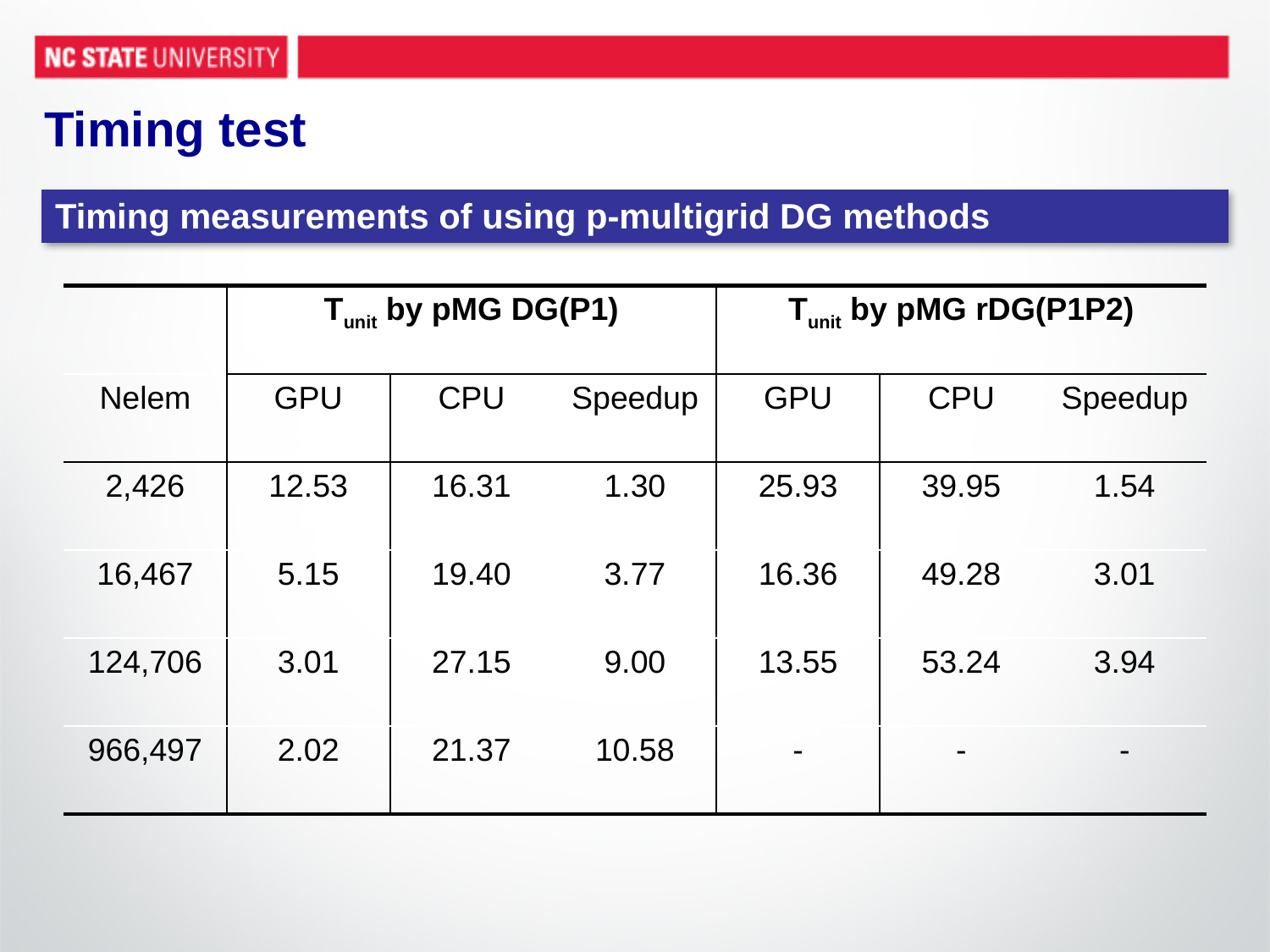

# Timing test
| Timing measurements of using p-multigrid DG methods |
| --- |
|  | Tunit by pMG DG(P1) |  |  | Tunit by pMG rDG(P1P2) |  |  |
| --- | --- | --- | --- | --- | --- | --- |
| Nelem | GPU | CPU | Speedup | GPU | CPU | Speedup |
| 2,426 | 12.53 | 16.31 | 1.30 | 25.93 | 39.95 | 1.54 |
| 16,467 | 5.15 | 19.40 | 3.77 | 16.36 | 49.28 | 3.01 |
| 124,706 | 3.01 | 27.15 | 9.00 | 13.55 | 53.24 | 3.94 |
| 966,497 | 2.02 | 21.37 | 10.58 | - | - | - |